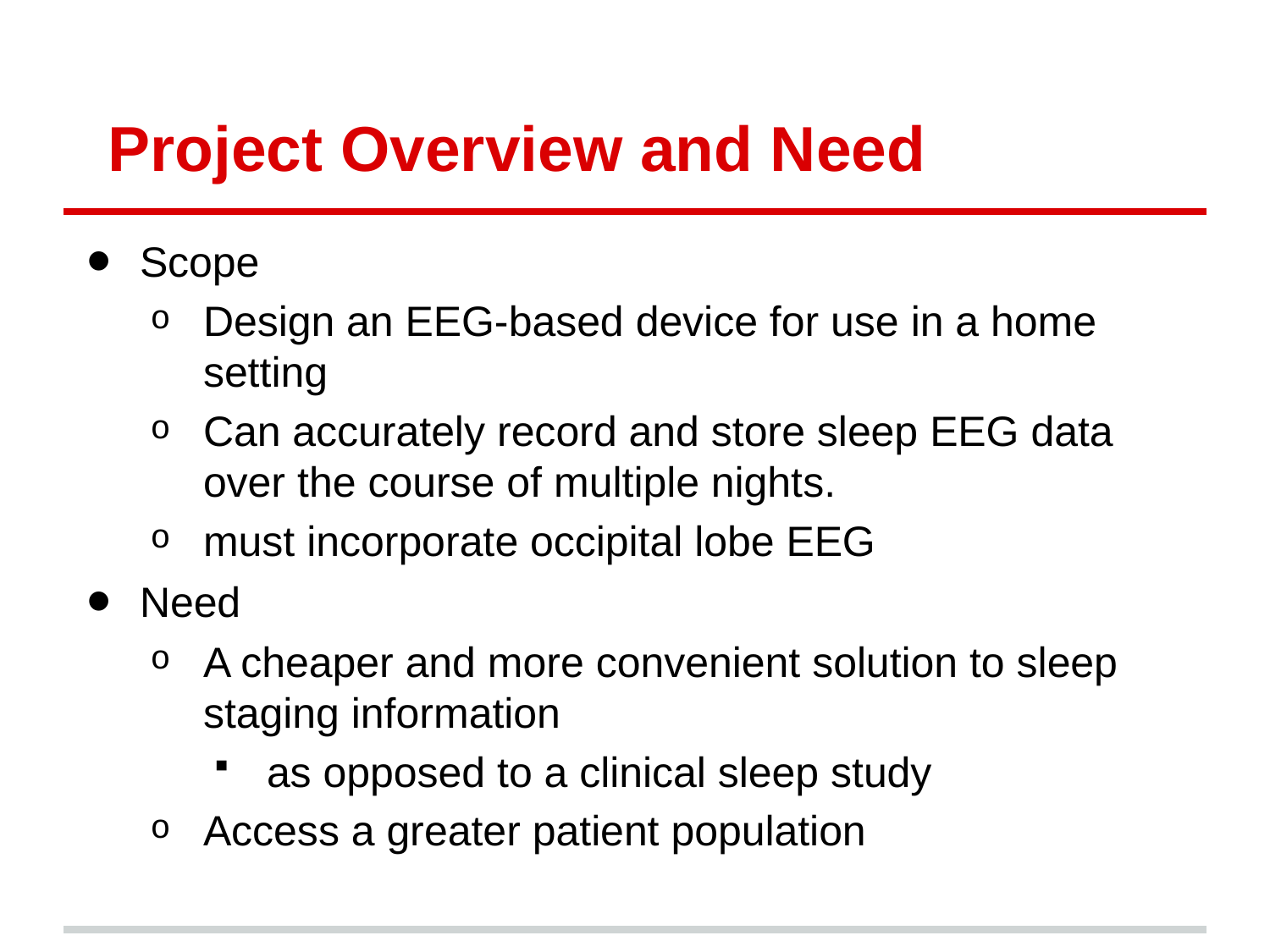

# Project Overview and Need
Scope
Design an EEG-based device for use in a home setting
Can accurately record and store sleep EEG data over the course of multiple nights.
must incorporate occipital lobe EEG
Need
A cheaper and more convenient solution to sleep staging information
as opposed to a clinical sleep study
Access a greater patient population